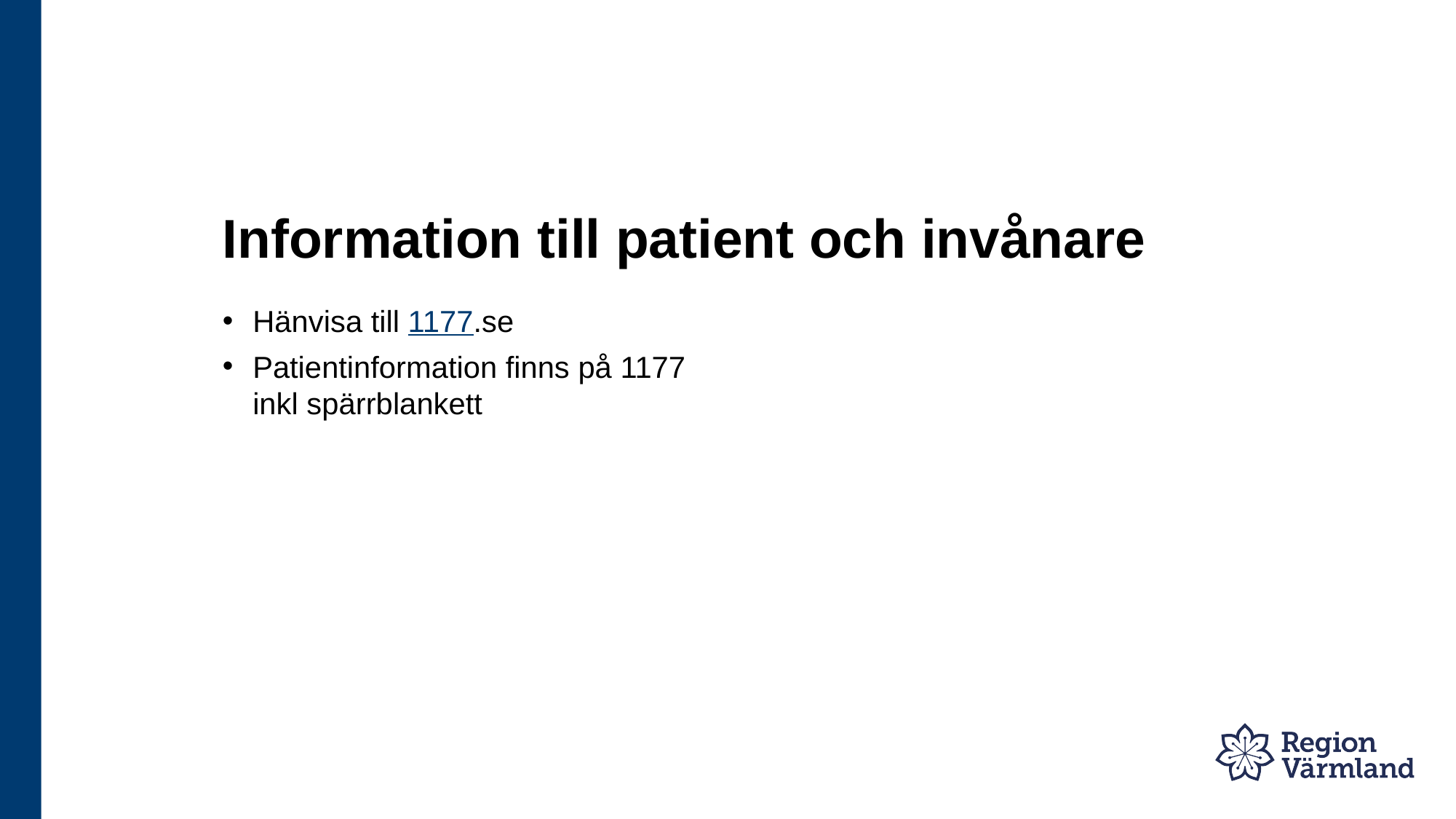

# Information till patient och invånare
Hänvisa till 1177.se
Patientinformation finns på 1177 inkl spärrblankett